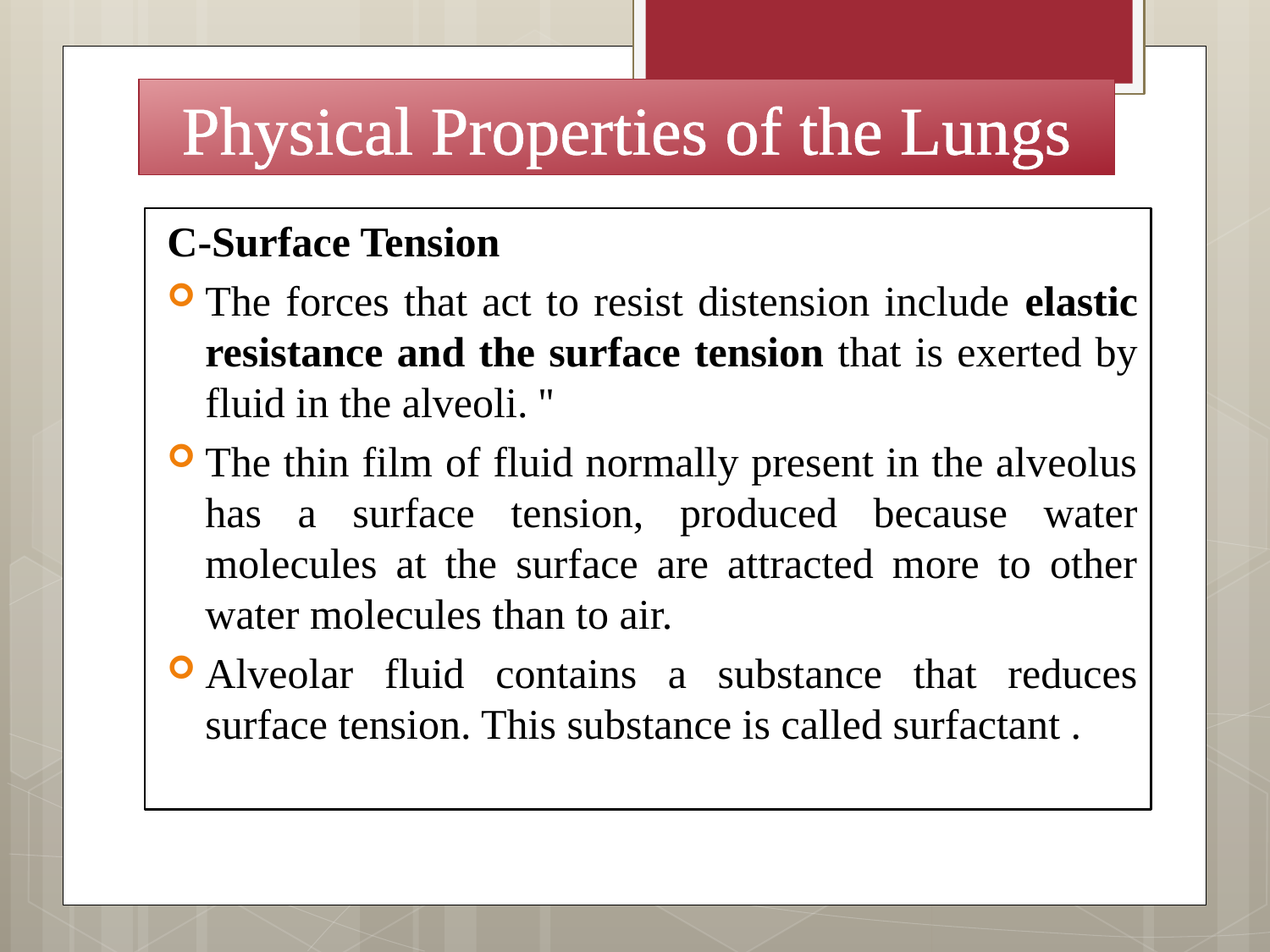

Physical Properties of the Lungs
C-Surface Tension
The forces that act to resist distension include elastic resistance and the surface tension that is exerted by fluid in the alveoli. ''
The thin film of fluid normally present in the alveolus has a surface tension, produced because water molecules at the surface are attracted more to other water molecules than to air.
Alveolar fluid contains a substance that reduces surface tension. This substance is called surfactant .